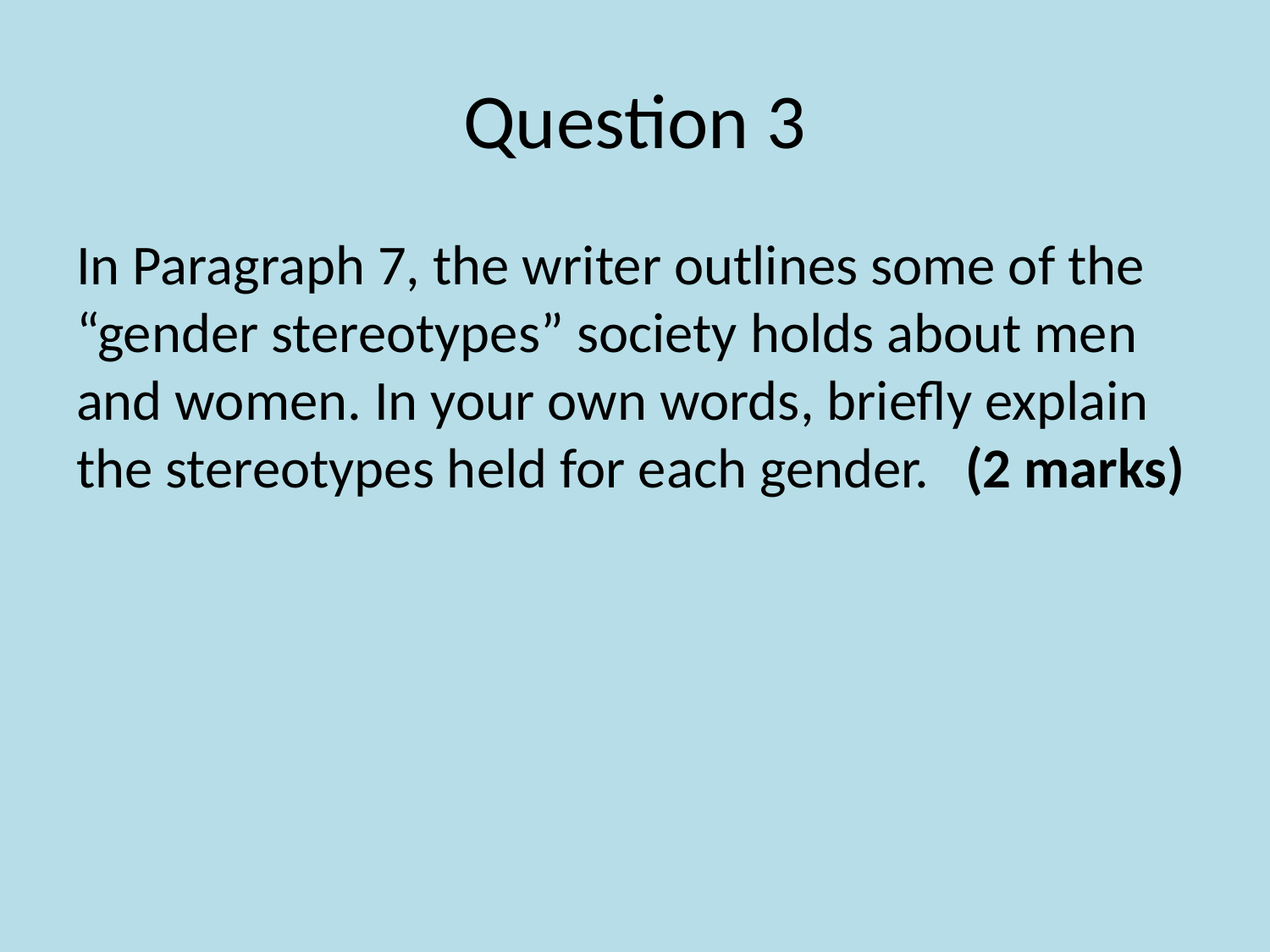

# Question 3
In Paragraph 7, the writer outlines some of the “gender stereotypes” society holds about men and women. In your own words, briefly explain the stereotypes held for each gender.	(2 marks)